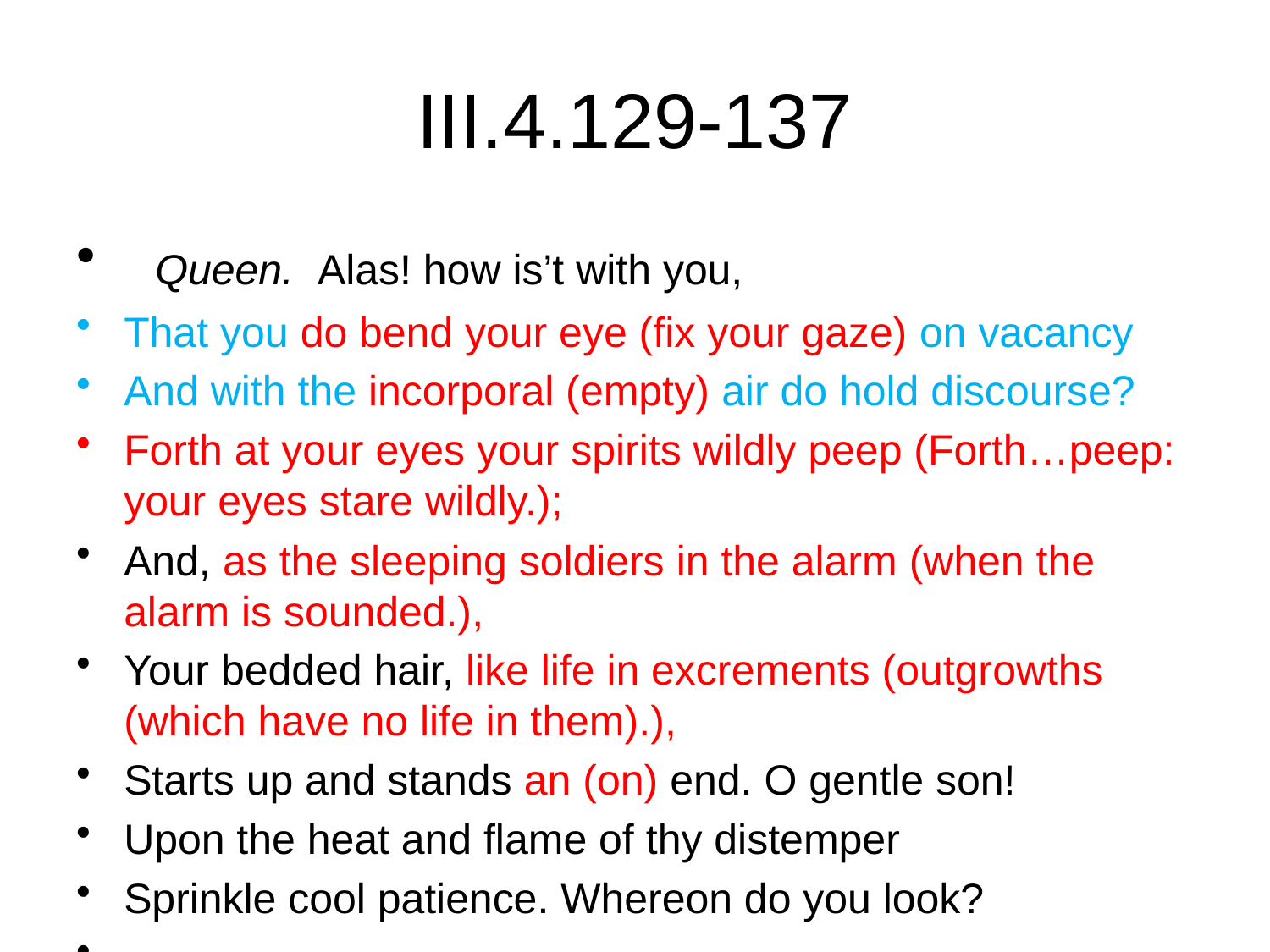

# III.4.129-137
  Queen.  Alas! how is’t with you,
That you do bend your eye (fix your gaze) on vacancy
And with the incorporal (empty) air do hold discourse?
Forth at your eyes your spirits wildly peep (Forth…peep: your eyes stare wildly.);
And, as the sleeping soldiers in the alarm (when the alarm is sounded.),
Your bedded hair, like life in excrements (outgrowths (which have no life in them).),
Starts up and stands an (on) end. O gentle son!
Upon the heat and flame of thy distemper
Sprinkle cool patience. Whereon do you look?